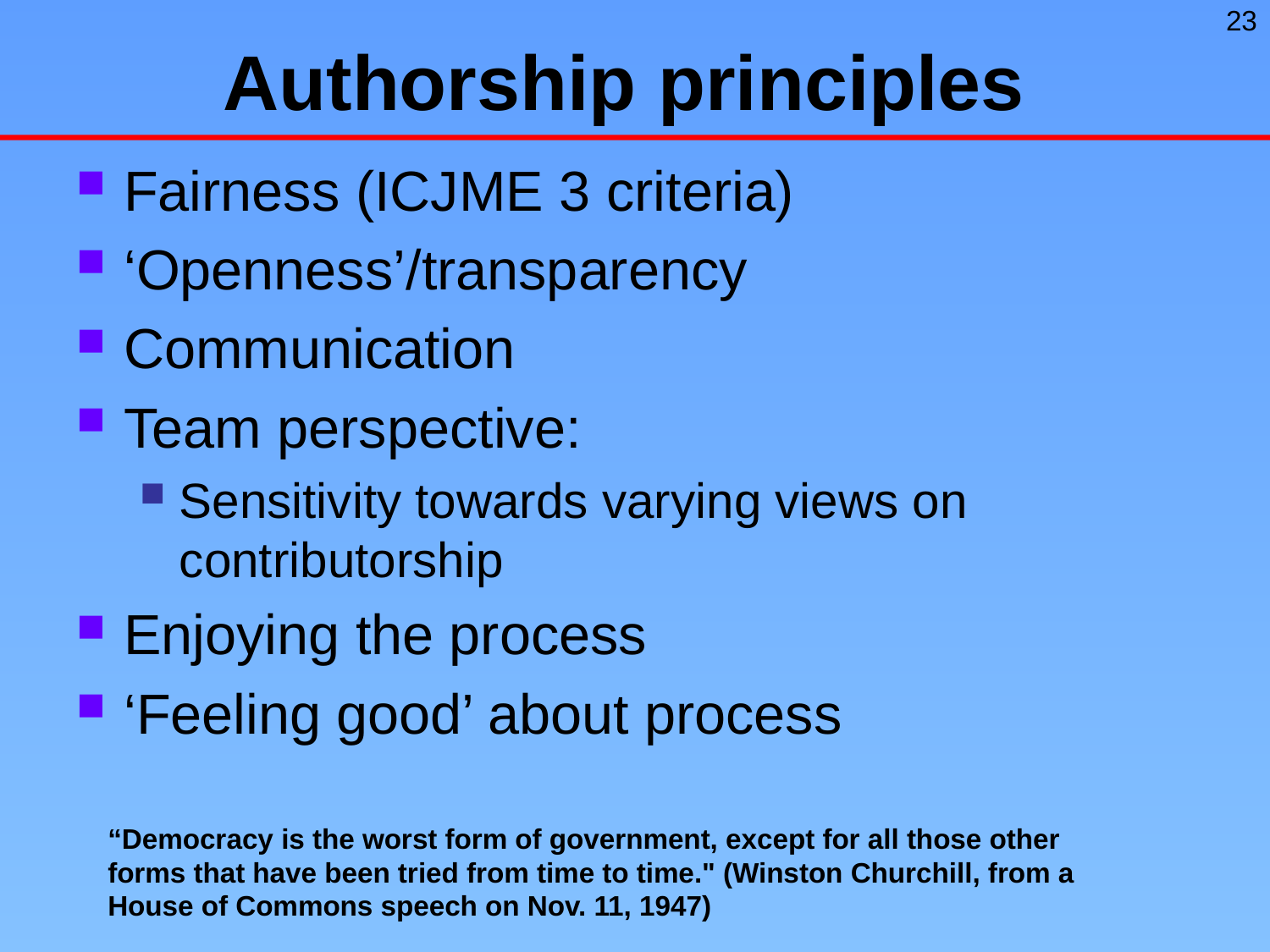

# Authorship principles

Fairness (ICJME 3 criteria)
‘Openness’/transparency
Communication
Team perspective:
Sensitivity towards varying views on contributorship
Enjoying the process
‘Feeling good’ about process
“Democracy is the worst form of government, except for all those other forms that have been tried from time to time." (Winston Churchill, from a House of Commons speech on Nov. 11, 1947)